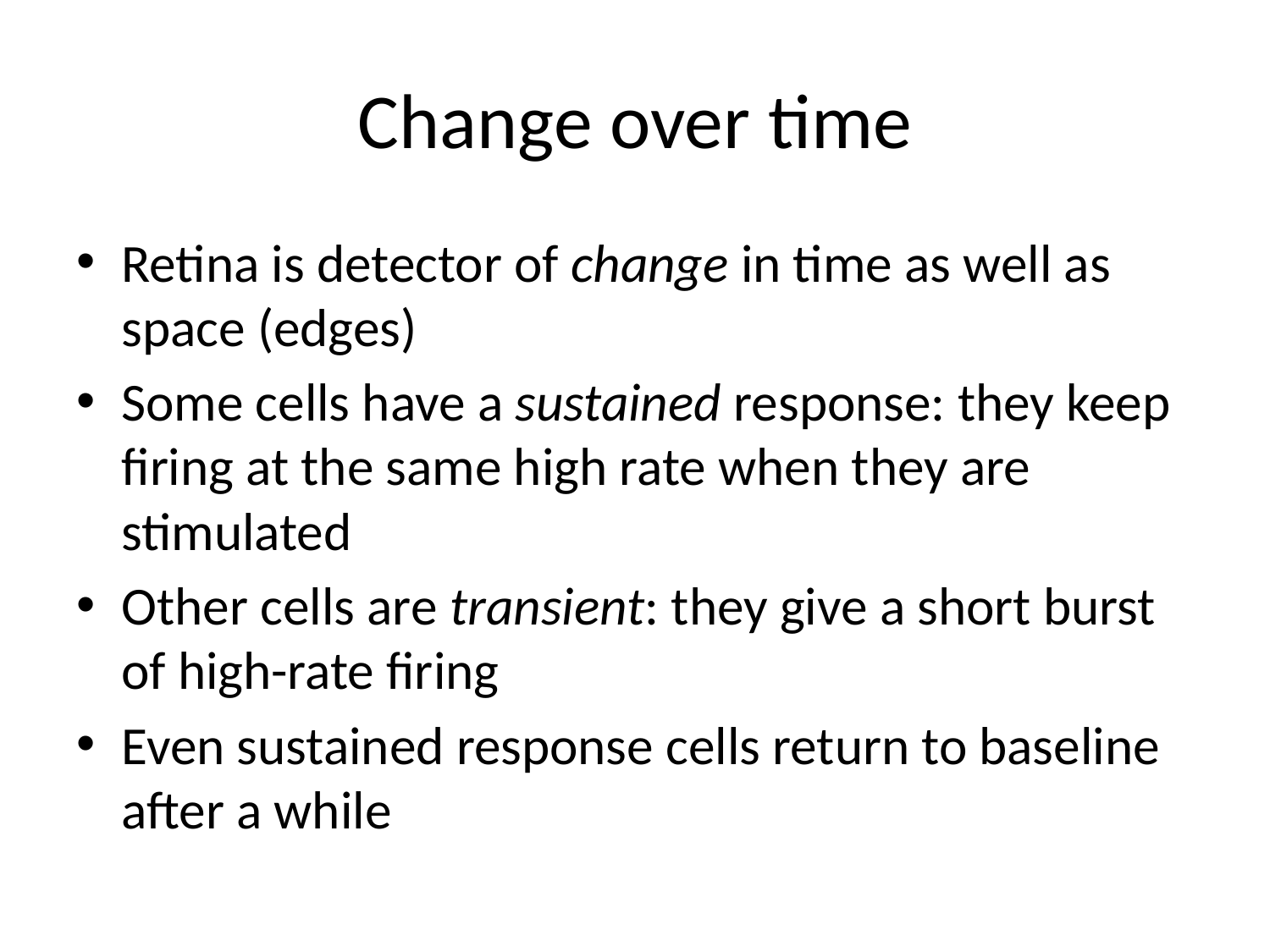

# Change over time
Retina is detector of change in time as well as space (edges)
Some cells have a sustained response: they keep firing at the same high rate when they are stimulated
Other cells are transient: they give a short burst of high-rate firing
Even sustained response cells return to baseline after a while